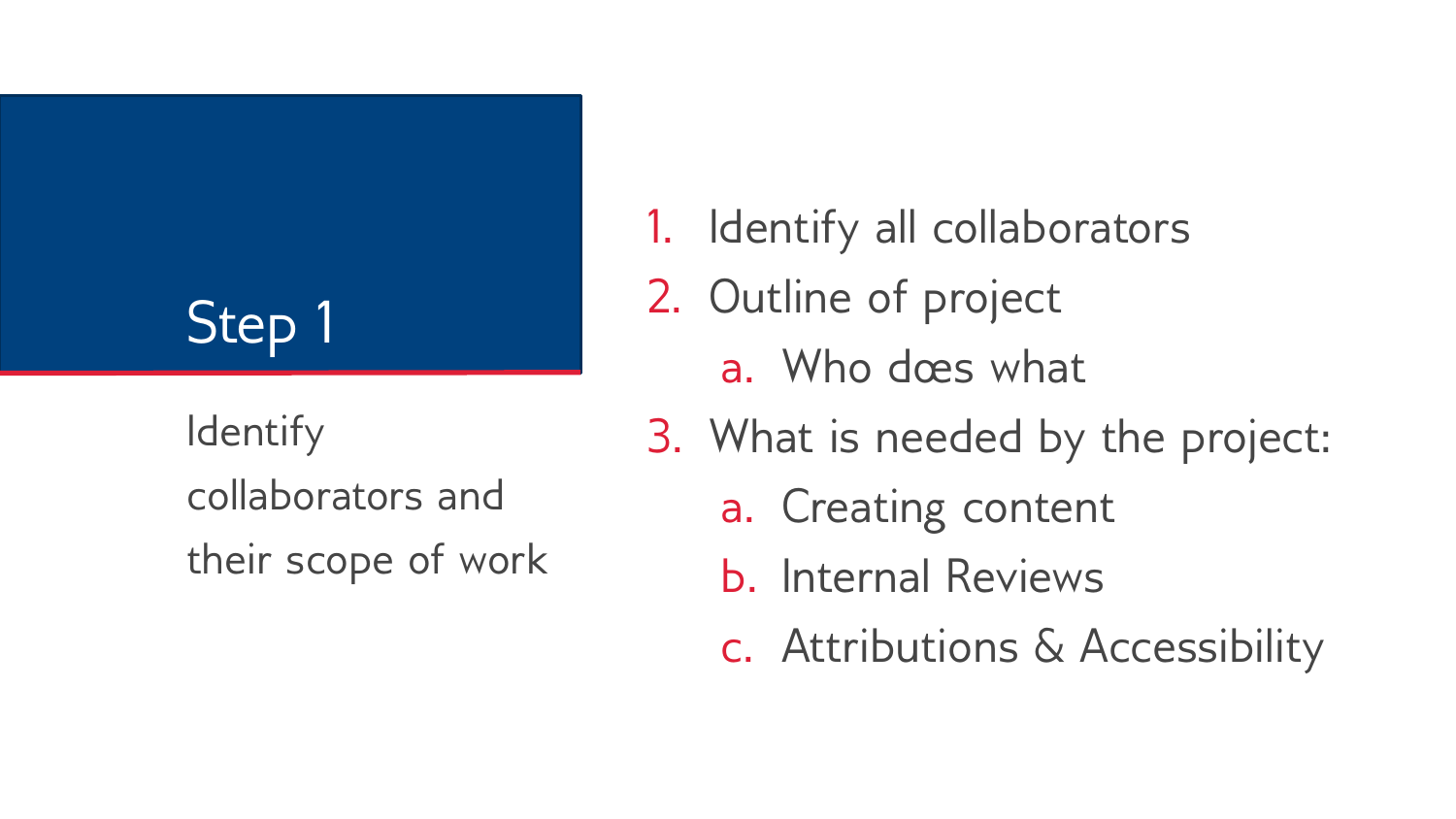

Identify all collaborators
Outline of project
Who does what
What is needed by the project:
Creating content
Internal Reviews
Attributions & Accessibility
# Step 1
Identify collaborators and their scope of work